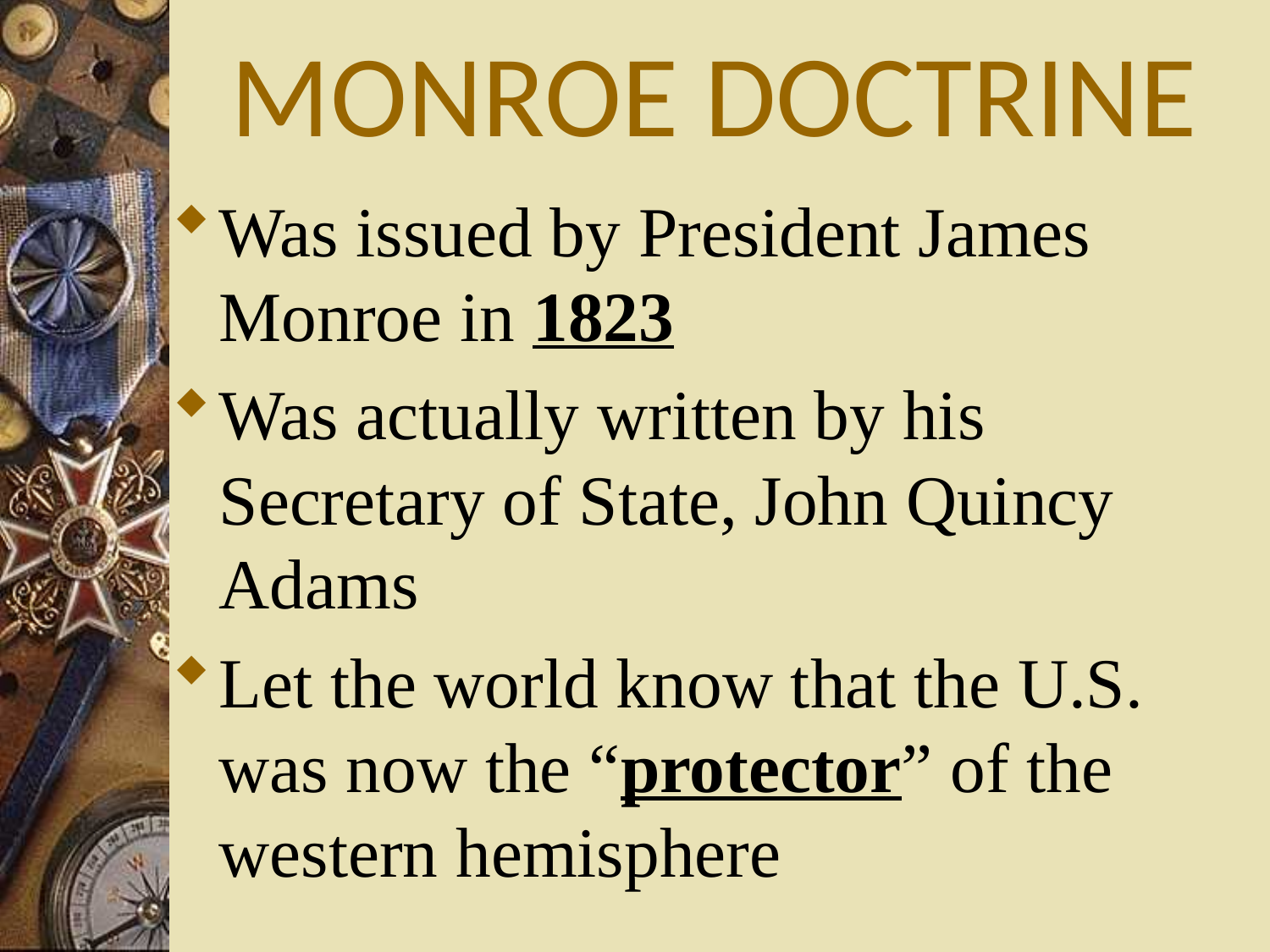

# MONROE DOCTRINE
Was issued by President James Monroe in 1823
Was actually written by his Secretary of State, John Quincy Adams
Let the world know that the U.S. was now the “protector” of the western hemisphere